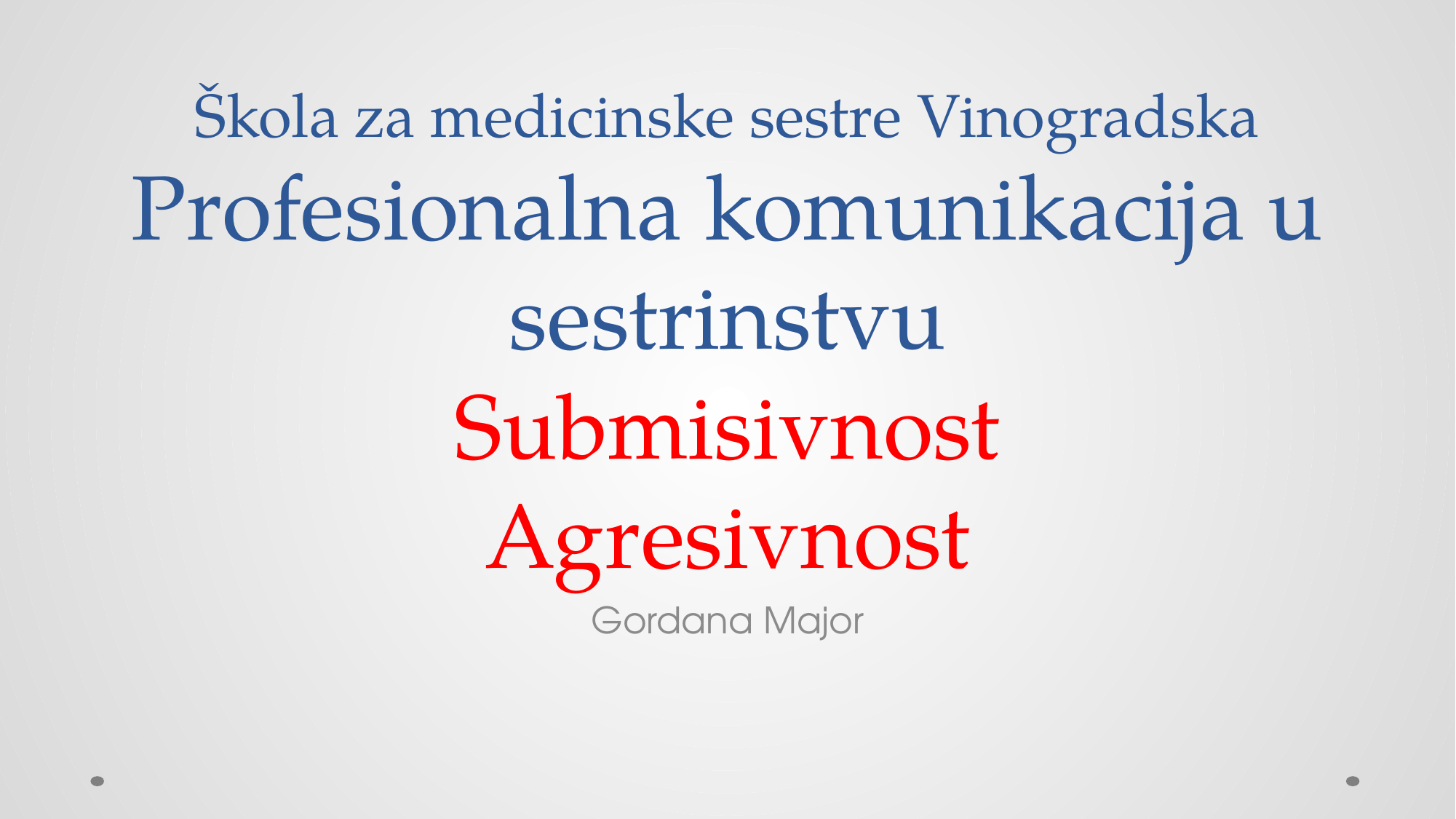

# Škola za medicinske sestre Vinogradska Profesionalna komunikacija u sestrinstvu Submisivnost Agresivnost
Gordana Major